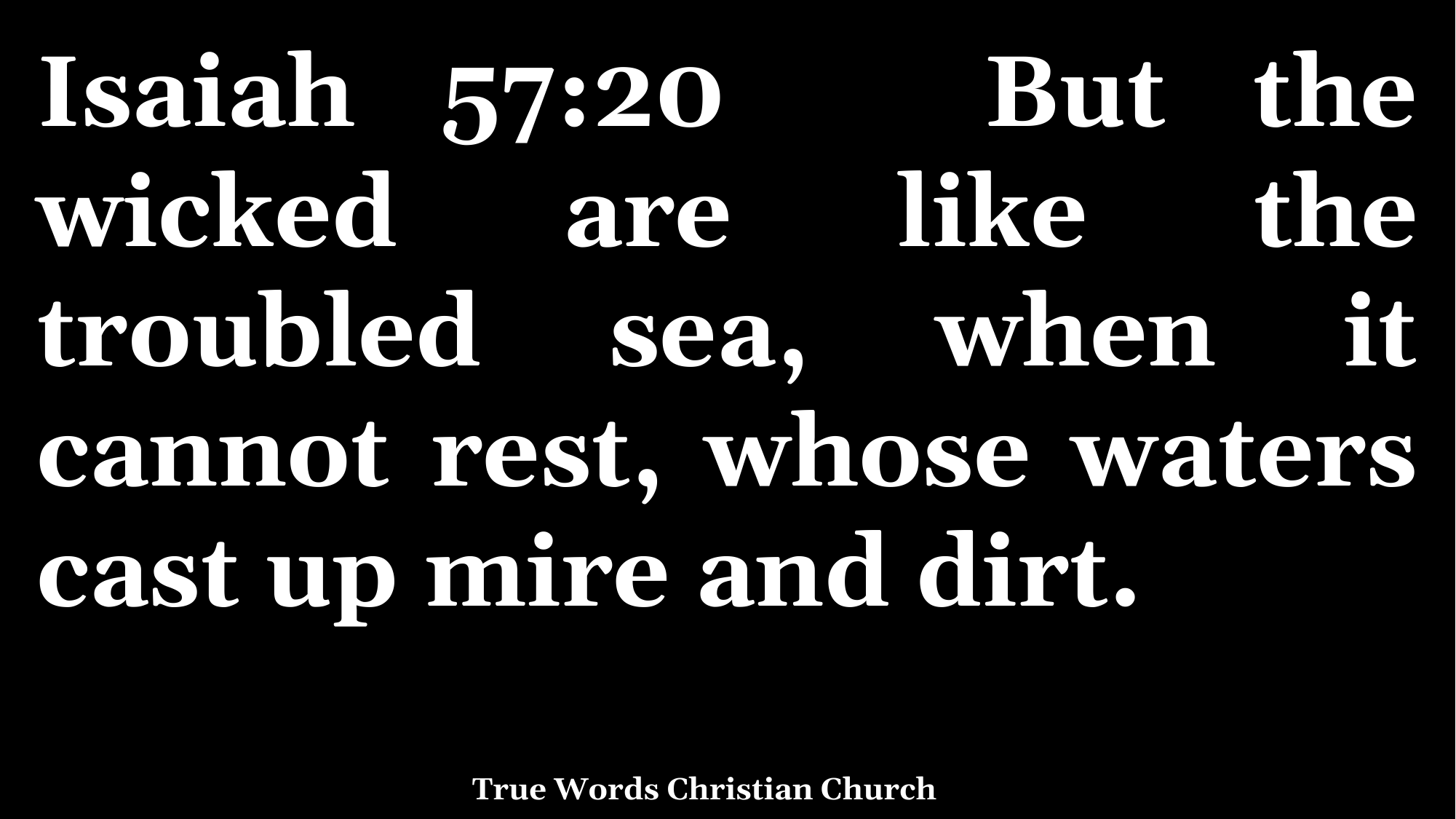

Isaiah 57:20   But the wicked are like the troubled sea, when it cannot rest, whose waters cast up mire and dirt.
True Words Christian Church